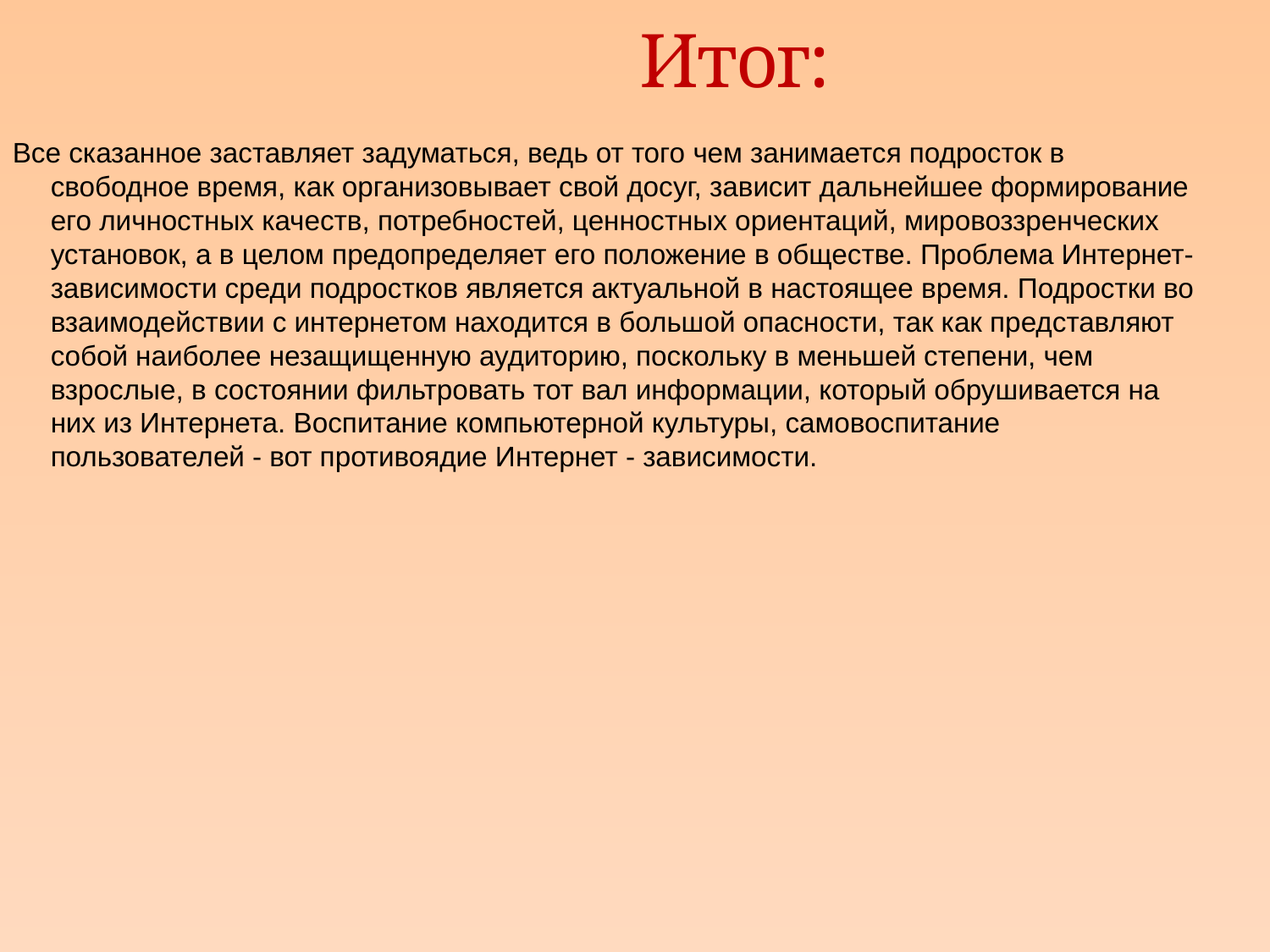

# Итог:
Все сказанное заставляет задуматься, ведь от того чем занимается подросток в свободное время, как организовывает свой досуг, зависит дальнейшее формирование его личностных качеств, потребностей, ценностных ориентаций, мировоззренческих установок, а в целом предопределяет его положение в обществе. Проблема Интернет-зависимости среди подростков является актуальной в настоящее время. Подростки во взаимодействии с интернетом находится в большой опасности, так как представляют собой наиболее незащищенную аудиторию, поскольку в меньшей степени, чем взрослые, в состоянии фильтровать тот вал информации, который обрушивается на них из Интернета. Воспитание компьютерной культуры, самовоспитание пользователей - вот противоядие Интернет - зависимости.